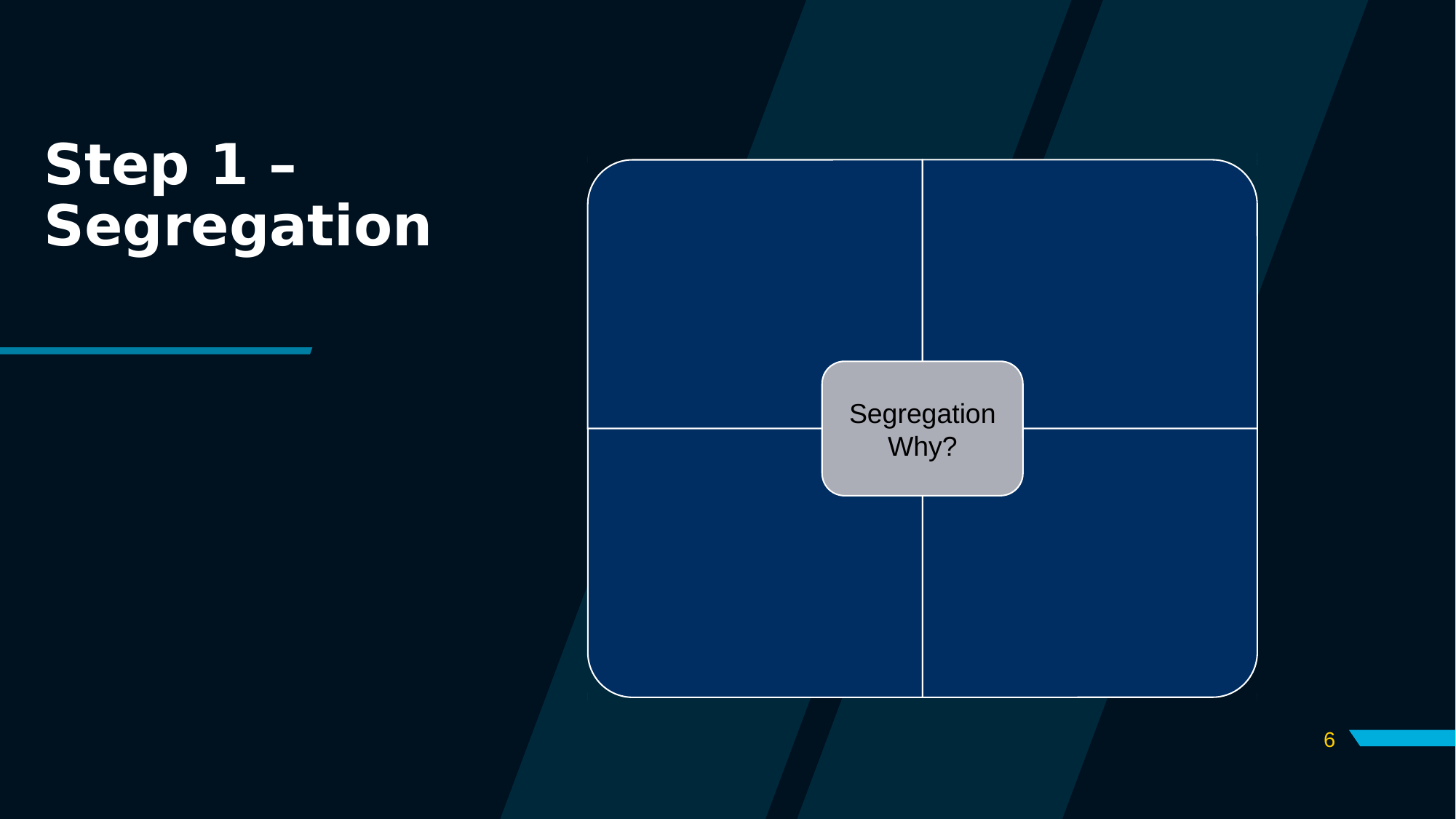

# Step 1 – Segregation
Segregation
Why?
Prevents Contamination
6